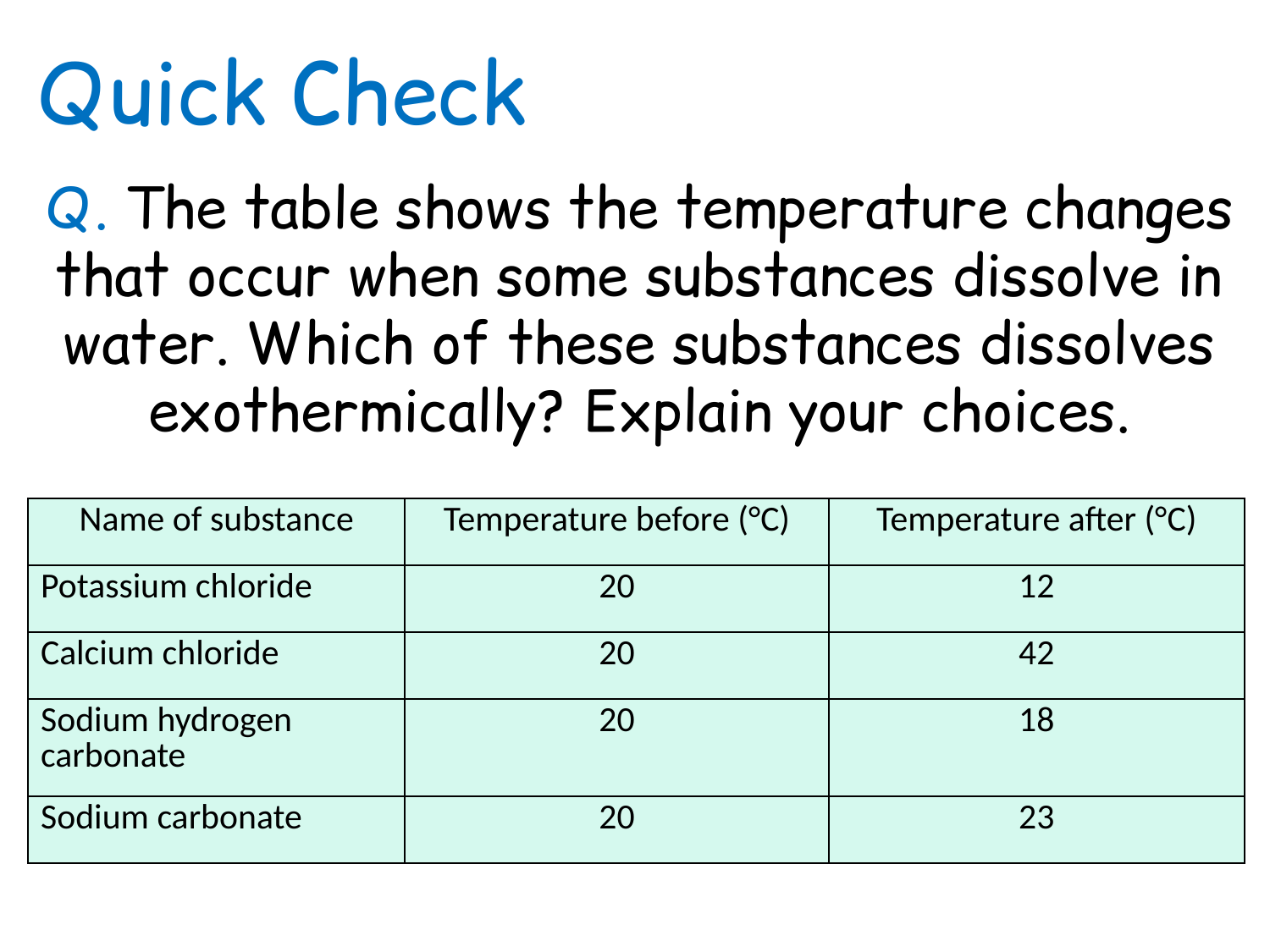

Quick Check
Q. The table shows the temperature changes that occur when some substances dissolve in water. Which of these substances dissolves exothermically? Explain your choices.
| Name of substance | Temperature before (°C) | Temperature after (°C) |
| --- | --- | --- |
| Potassium chloride | 20 | 12 |
| Calcium chloride | 20 | 42 |
| Sodium hydrogen carbonate | 20 | 18 |
| Sodium carbonate | 20 | 23 |